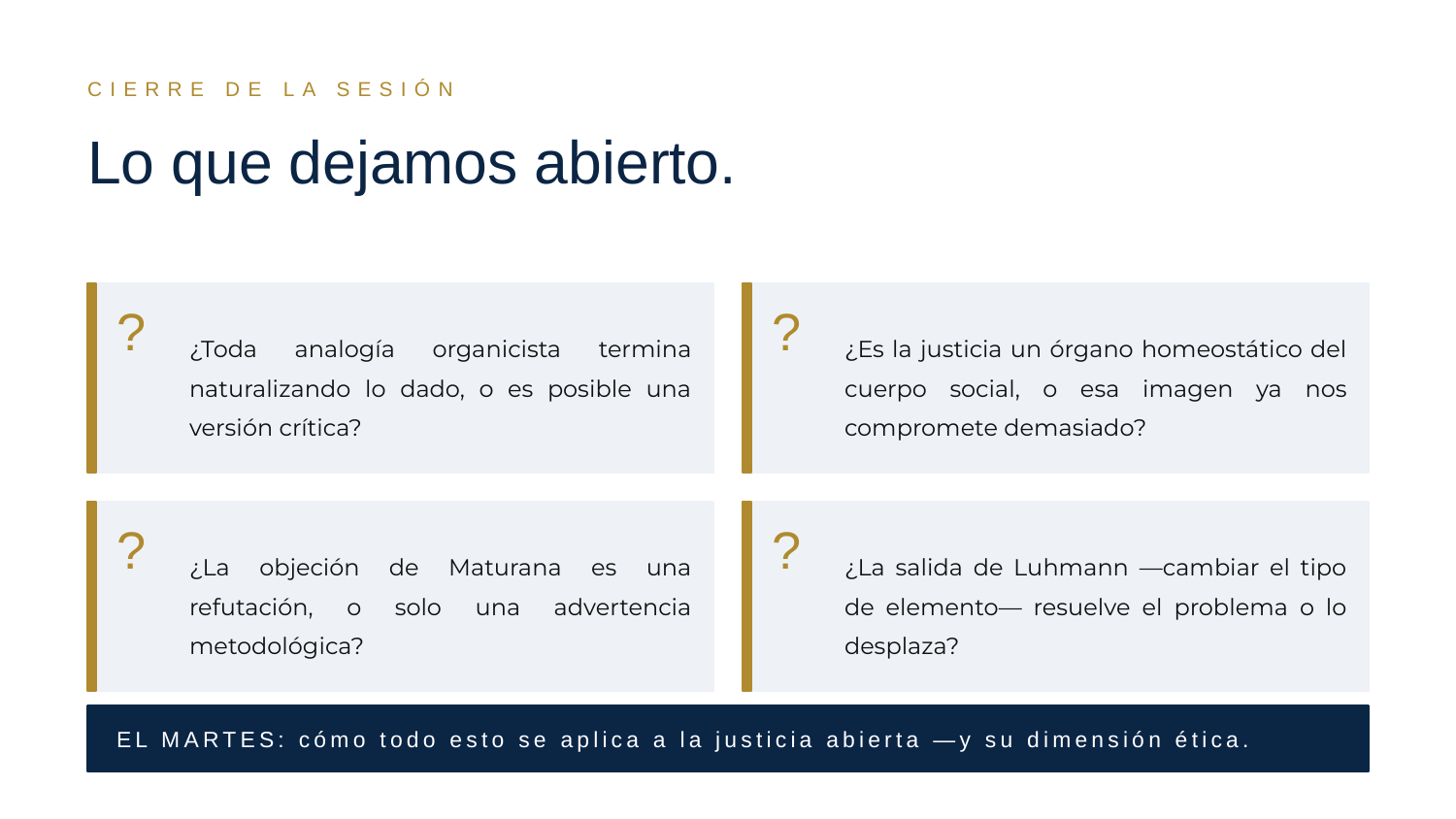

CIERRE DE LA SESIÓN
Lo que dejamos abierto.

?
?
¿Toda analogía organicista termina naturalizando lo dado, o es posible una versión crítica?
¿Es la justicia un órgano homeostático del cuerpo social, o esa imagen ya nos compromete demasiado?

?
?
¿La objeción de Maturana es una refutación, o solo una advertencia metodológica?
¿La salida de Luhmann —cambiar el tipo de elemento— resuelve el problema o lo desplaza?

EL MARTES: cómo todo esto se aplica a la justicia abierta —y su dimensión ética.